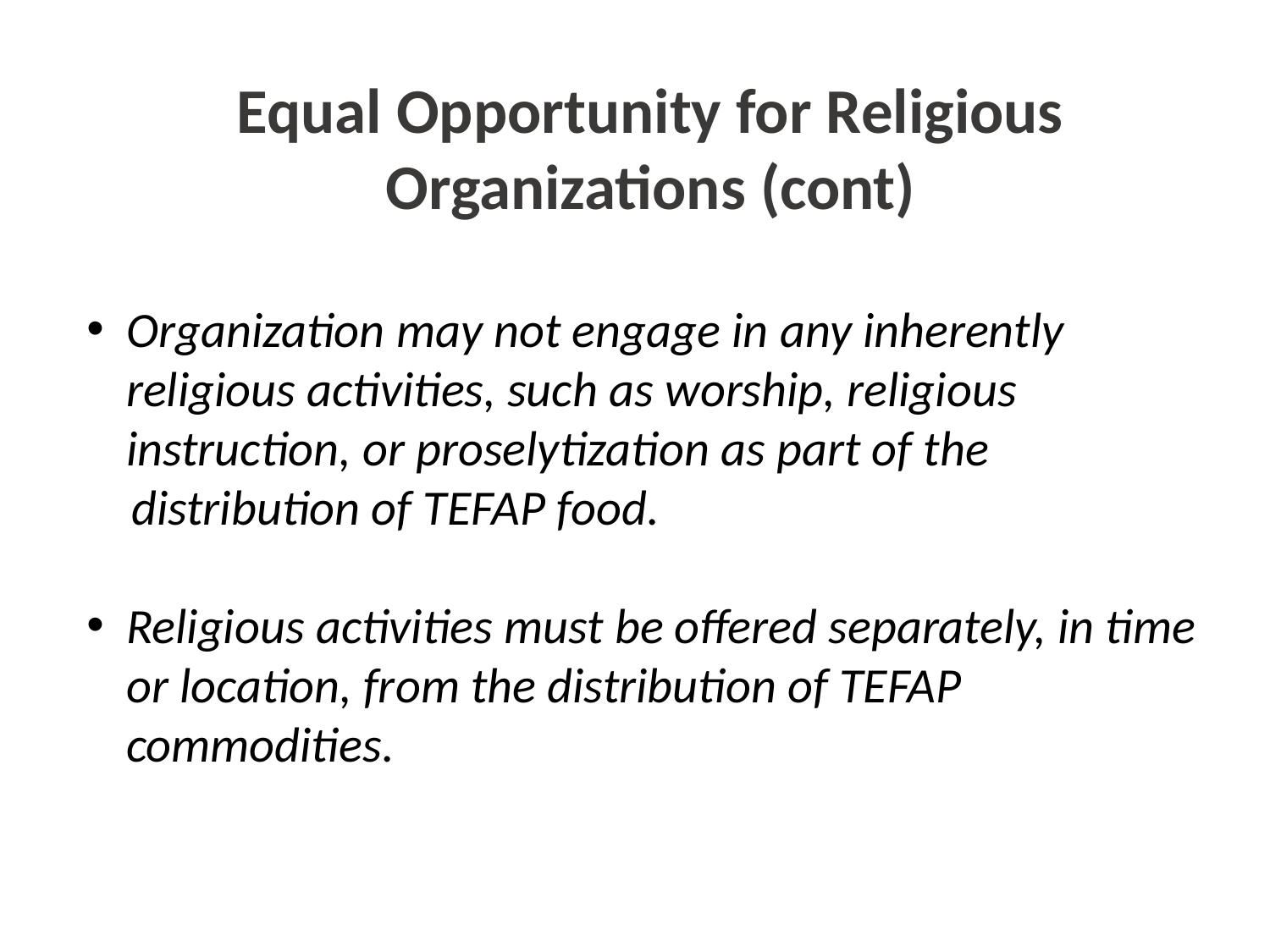

Equal Opportunity for Religious
Organizations (cont)

Organization may not engage in any inherently religious activities, such as worship, religious instruction, or proselytization as part of the
    distribution of TEFAP food.

Religious activities must be offered separately, in time or location, from the distribution of TEFAP commodities.